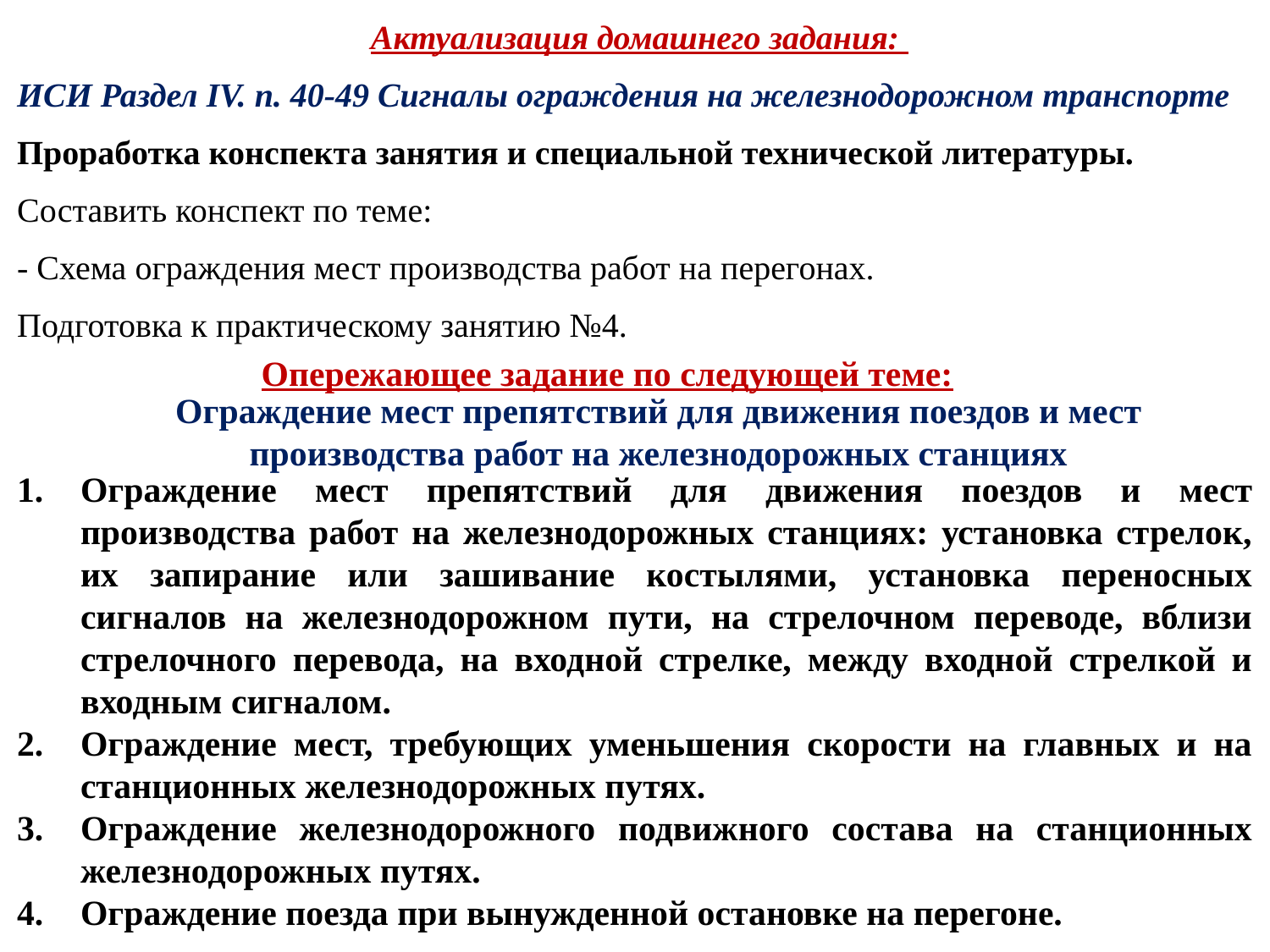

Актуализация домашнего задания:
ИСИ Раздел IV. п. 40-49 Сигналы ограждения на железнодорожном транспорте
Проработка конспекта занятия и специальной технической литературы.
Составить конспект по теме:
- Схема ограждения мест производства работ на перегонах.
Подготовка к практическому занятию №4.
# Опережающее задание по следующей теме:
Ограждение мест препятствий для движения поездов и мест производства работ на железнодорожных станциях
Ограждение мест препятствий для движения поездов и мест производства работ на железнодорожных станциях: установка стрелок, их запирание или зашивание костылями, установка переносных сигналов на железнодорожном пути, на стрелочном переводе, вблизи стрелочного перевода, на входной стрелке, между входной стрелкой и входным сигналом.
Ограждение мест, требующих уменьшения скорости на главных и на станционных железнодорожных путях.
Ограждение железнодорожного подвижного состава на станционных железнодорожных путях.
Ограждение поезда при вынужденной остановке на перегоне.